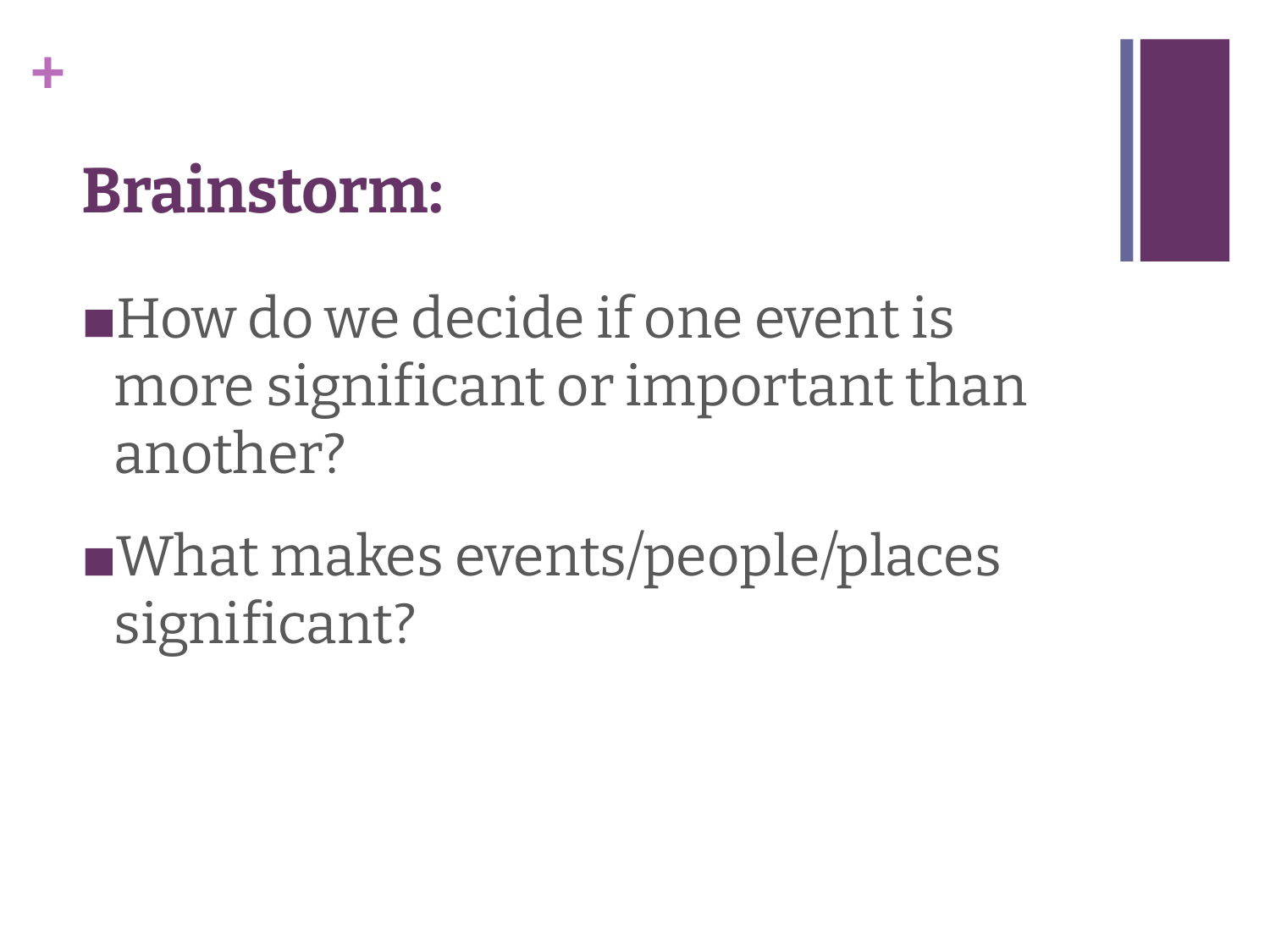

# Brainstorm:
How do we decide if one event is more significant or important than another?
What makes events/people/places significant?